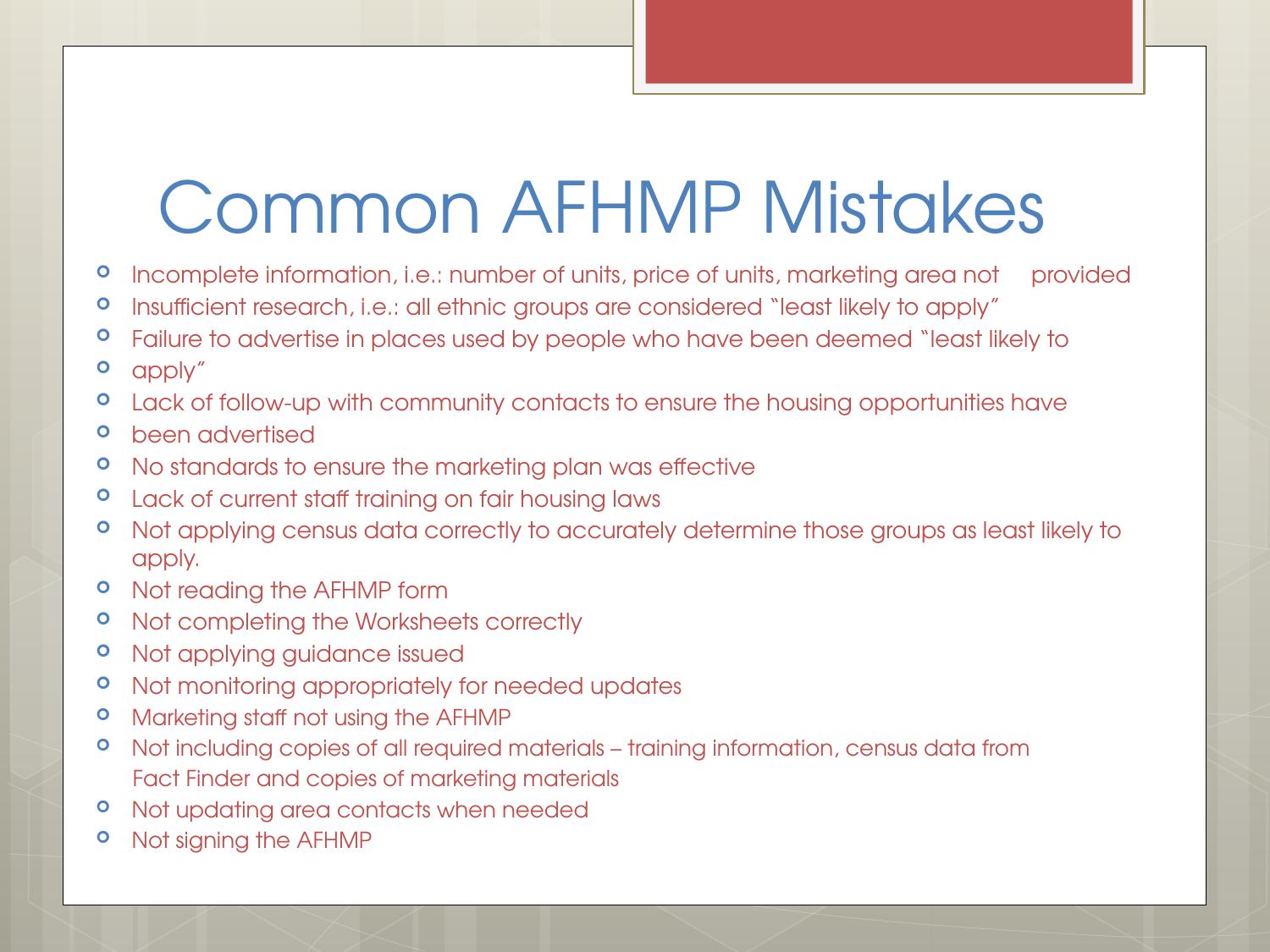

# Common AFHMP Mistakes
Incomplete information, i.e.: number of units, price of units, marketing area not     provided
Insufficient research, i.e.: all ethnic groups are considered “least likely to apply”
Failure to advertise in places used by people who have been deemed “least likely to
apply”
Lack of follow-up with community contacts to ensure the housing opportunities have
been advertised
No standards to ensure the marketing plan was effective
Lack of current staff training on fair housing laws
Not applying census data correctly to accurately determine those groups as least likely to apply.
Not reading the AFHMP form
Not completing the Worksheets correctly
Not applying guidance issued
Not monitoring appropriately for needed updates
Marketing staff not using the AFHMP
Not including copies of all required materials – training information, census data from
      Fact Finder and copies of marketing materials
Not updating area contacts when needed
Not signing the AFHMP